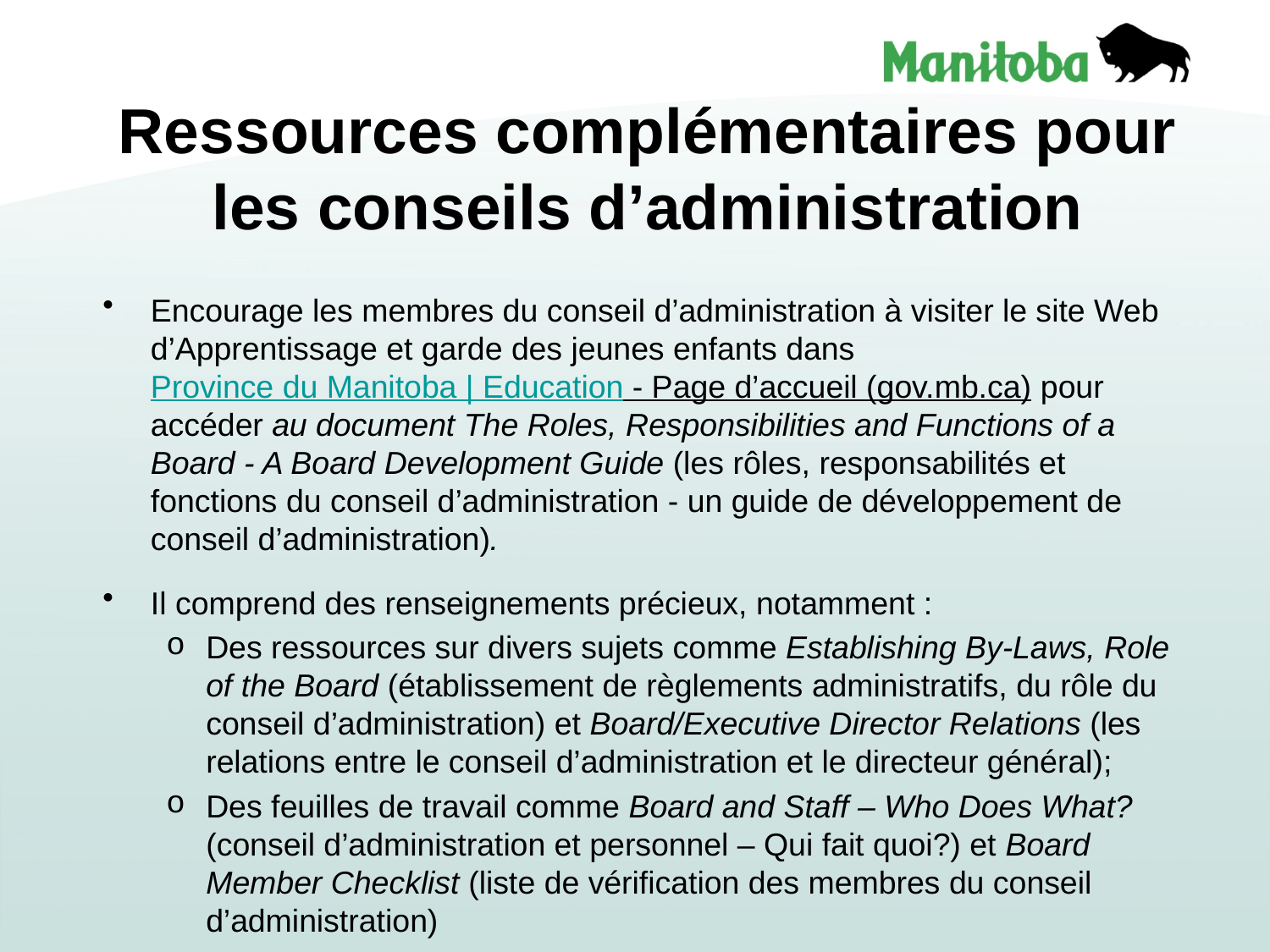

# Ressources complémentaires pour les conseils d’administration
Encourage les membres du conseil d’administration à visiter le site Web d’Apprentissage et garde des jeunes enfants dans Province du Manitoba | Education - Page d’accueil (gov.mb.ca) pour accéder au document The Roles, Responsibilities and Functions of a Board - A Board Development Guide (les rôles, responsabilités et fonctions du conseil d’administration - un guide de développement de conseil d’administration).

Il comprend des renseignements précieux, notamment :
Des ressources sur divers sujets comme Establishing By-Laws, Role of the Board (établissement de règlements administratifs, du rôle du conseil d’administration) et Board/Executive Director Relations (les relations entre le conseil d’administration et le directeur général);
Des feuilles de travail comme Board and Staff – Who Does What? (conseil d’administration et personnel – Qui fait quoi?) et Board Member Checklist (liste de vérification des membres du conseil d’administration)